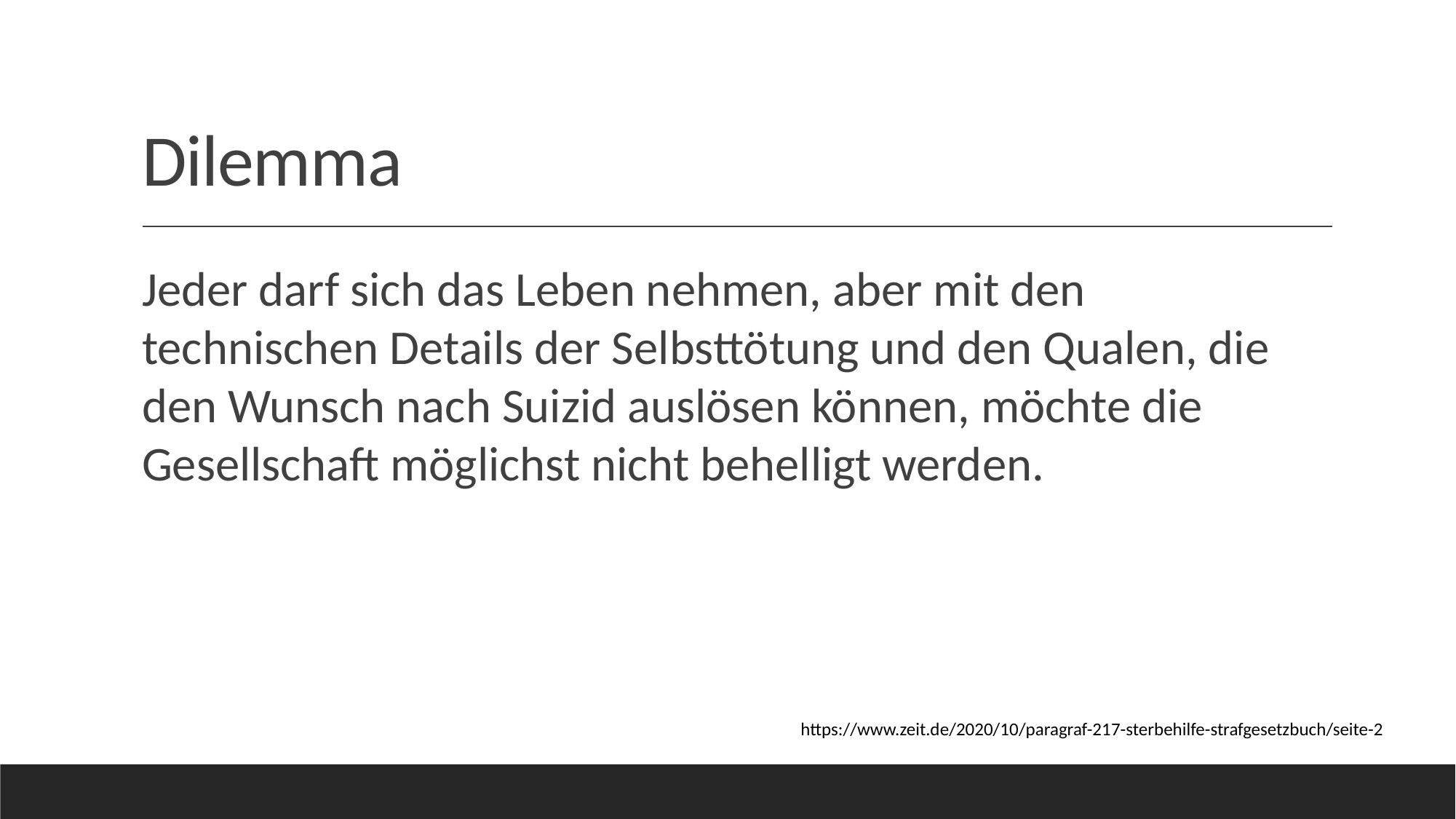

# Dilemma
Jeder darf sich das Leben nehmen, aber mit den technischen Details der Selbsttötung und den Qualen, die den Wunsch nach Suizid auslösen können, möchte die Gesellschaft möglichst nicht behelligt werden.
https://www.zeit.de/2020/10/paragraf-217-sterbehilfe-strafgesetzbuch/seite-2